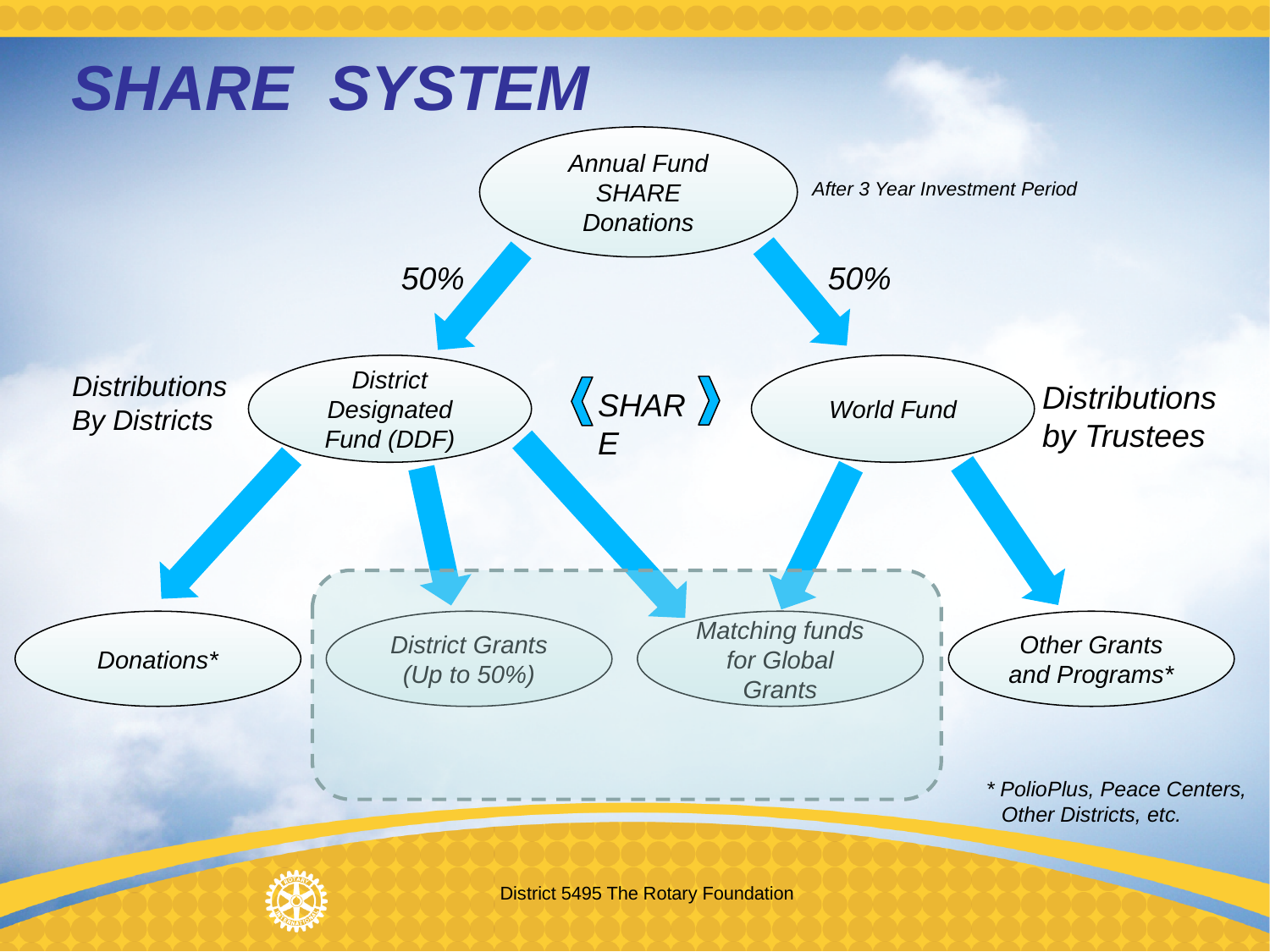

SHARE  SYSTEM
Annual Fund SHARE Donations
After 3 Year Investment Period

50%
50%
District Designated Fund (DDF)
World Fund
Distributions
By Districts
Distributions
by Trustees

SHARE

Donations*
District Grants
(Up to 50%)
Matching funds for Global Grants
Other Grants and Programs*
* PolioPlus, Peace Centers,
Other Districts, etc.